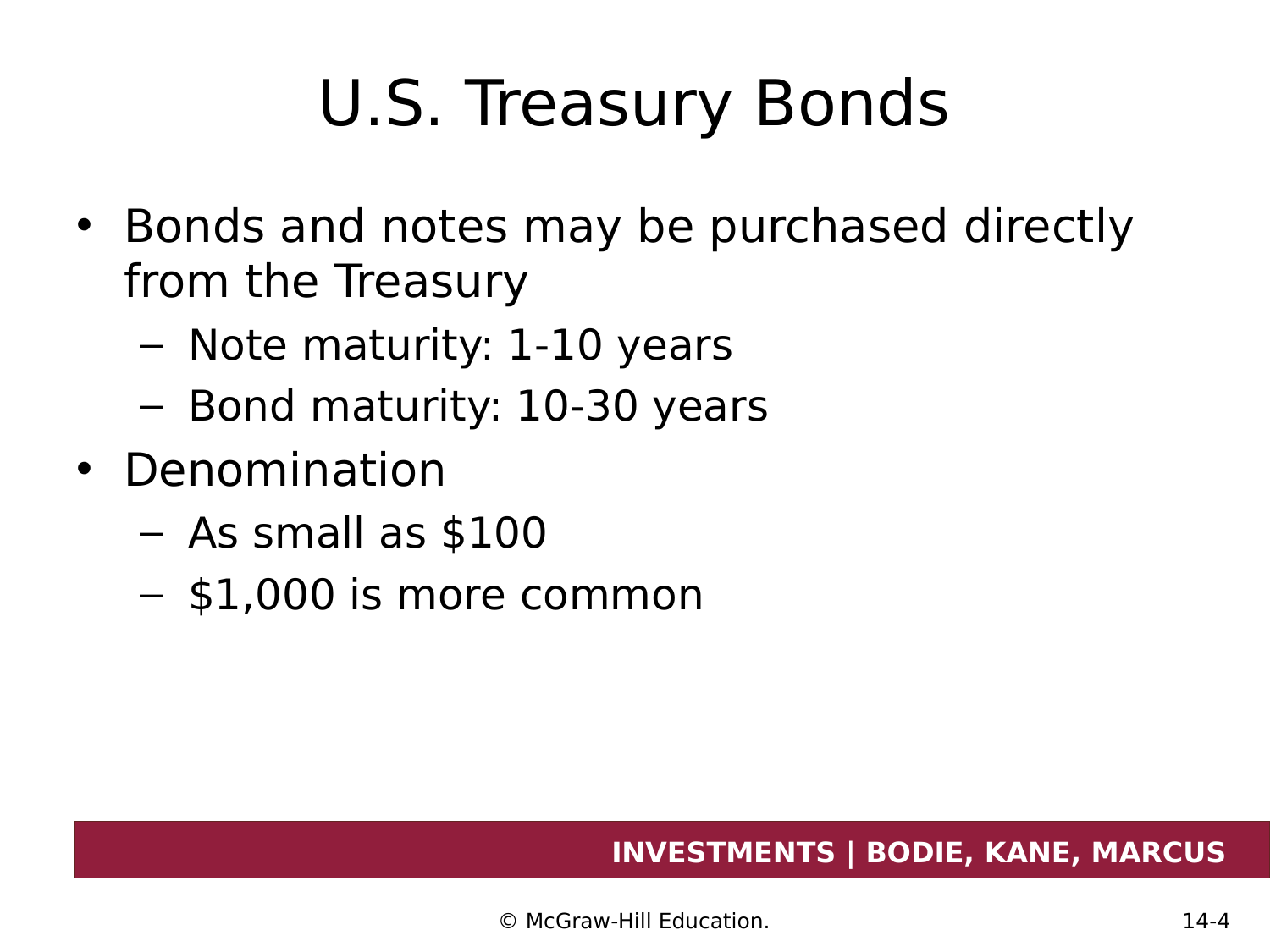

# U.S. Treasury Bonds
Bonds and notes may be purchased directly from the Treasury
Note maturity: 1-10 years
Bond maturity: 10-30 years
Denomination
As small as $100
$1,000 is more common